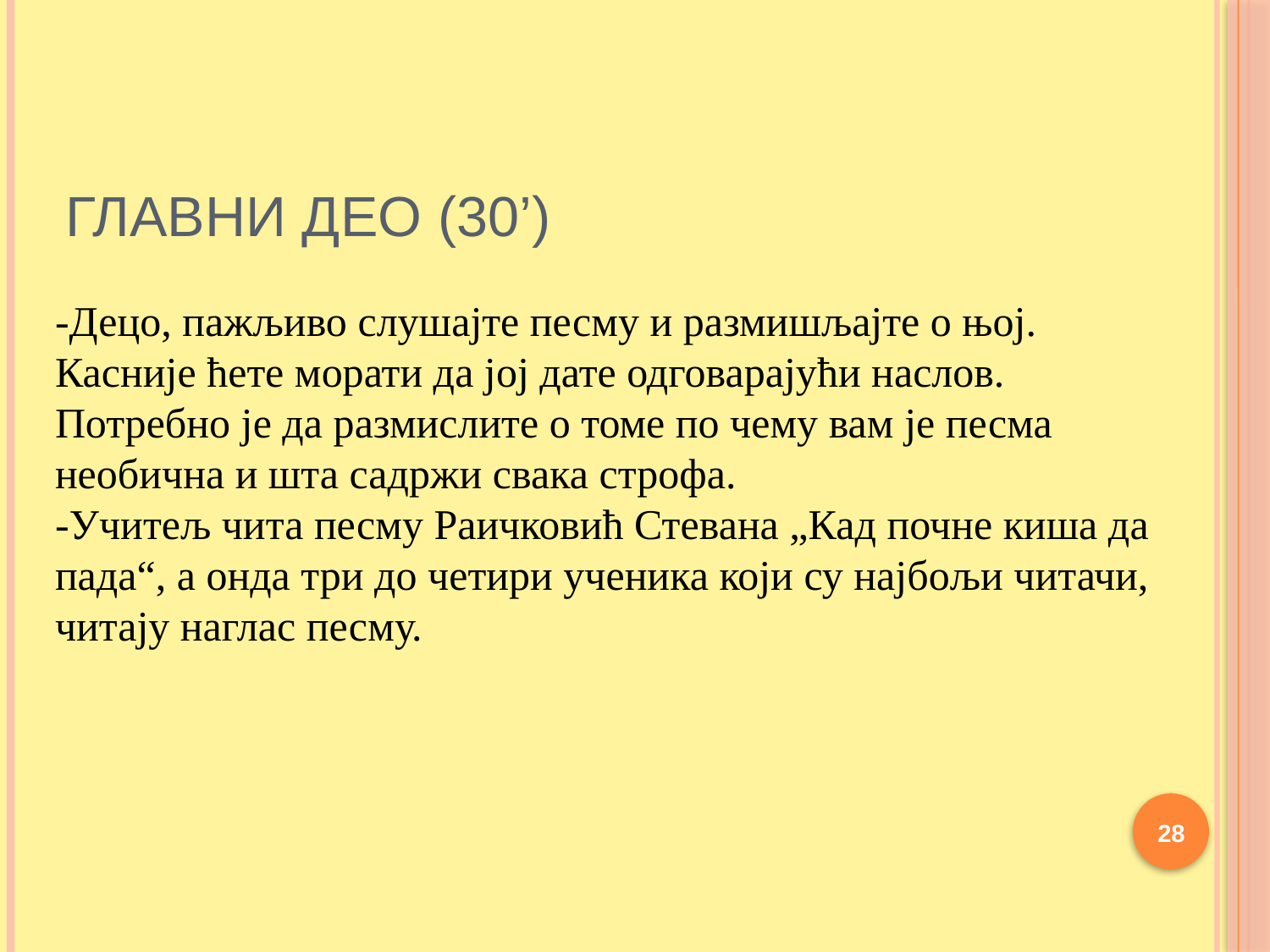

# Главни део (30’)
-Децо, пажљиво слушајте песму и размишљајте о њој. Касније ћете морати да јој дате одговарајући наслов. Потребно је да размислите о томе по чему вам је песма необична и шта садржи свака строфа.
-Учитељ чита песму Раичковић Стевана „Кад почне киша да пада“, а онда три до четири ученика који су најбољи читачи, читају наглас песму.
28